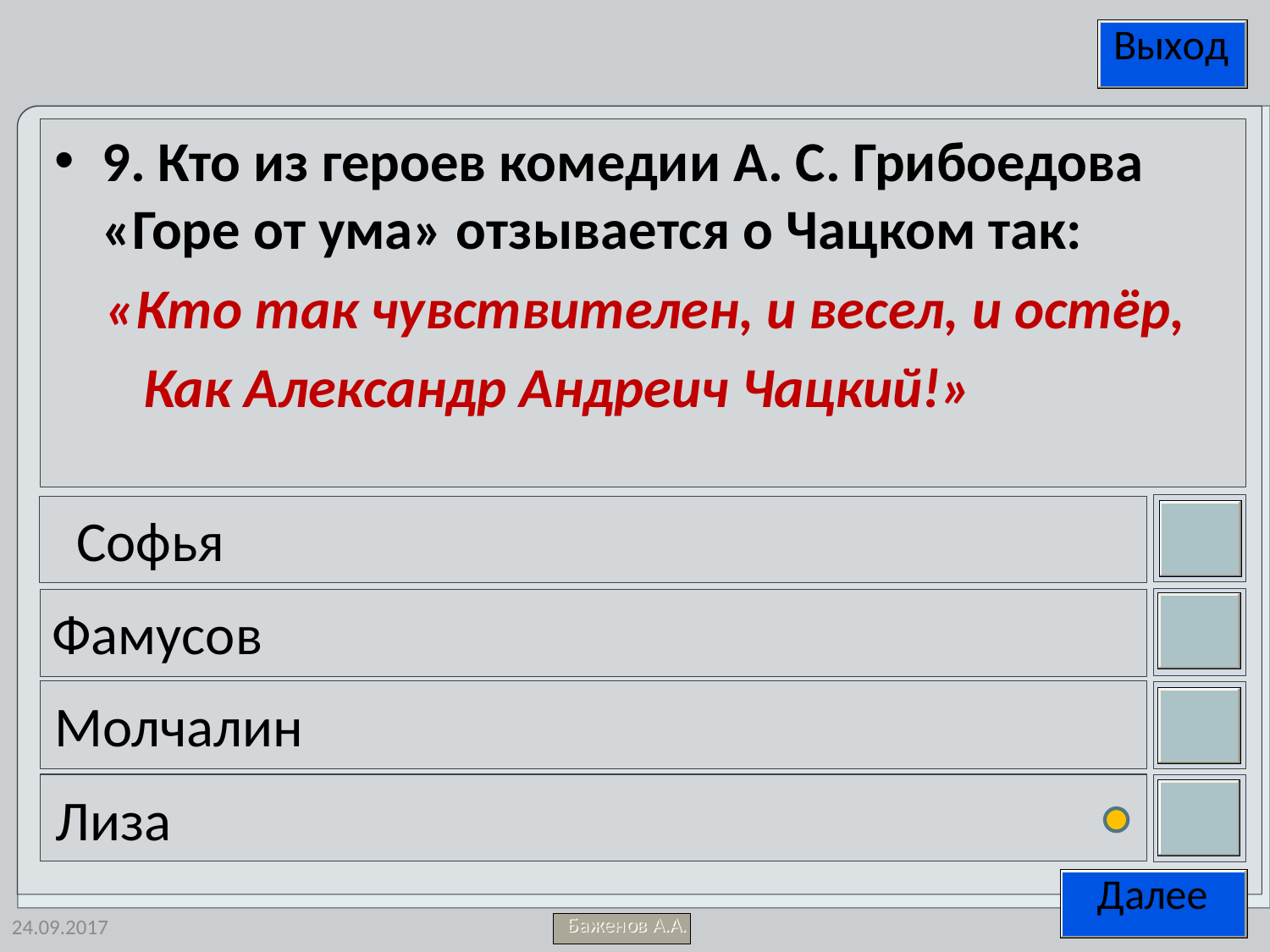

9. Кто из героев комедии А. С. Грибоедова «Горе от ума» отзывается о Чацком так:
    «Кто так чувствителен, и весел, и остёр,
       Как Александр Андреич Чацкий!»

  Софья
Фамусов
Молчалин
Лиза
24.09.2017